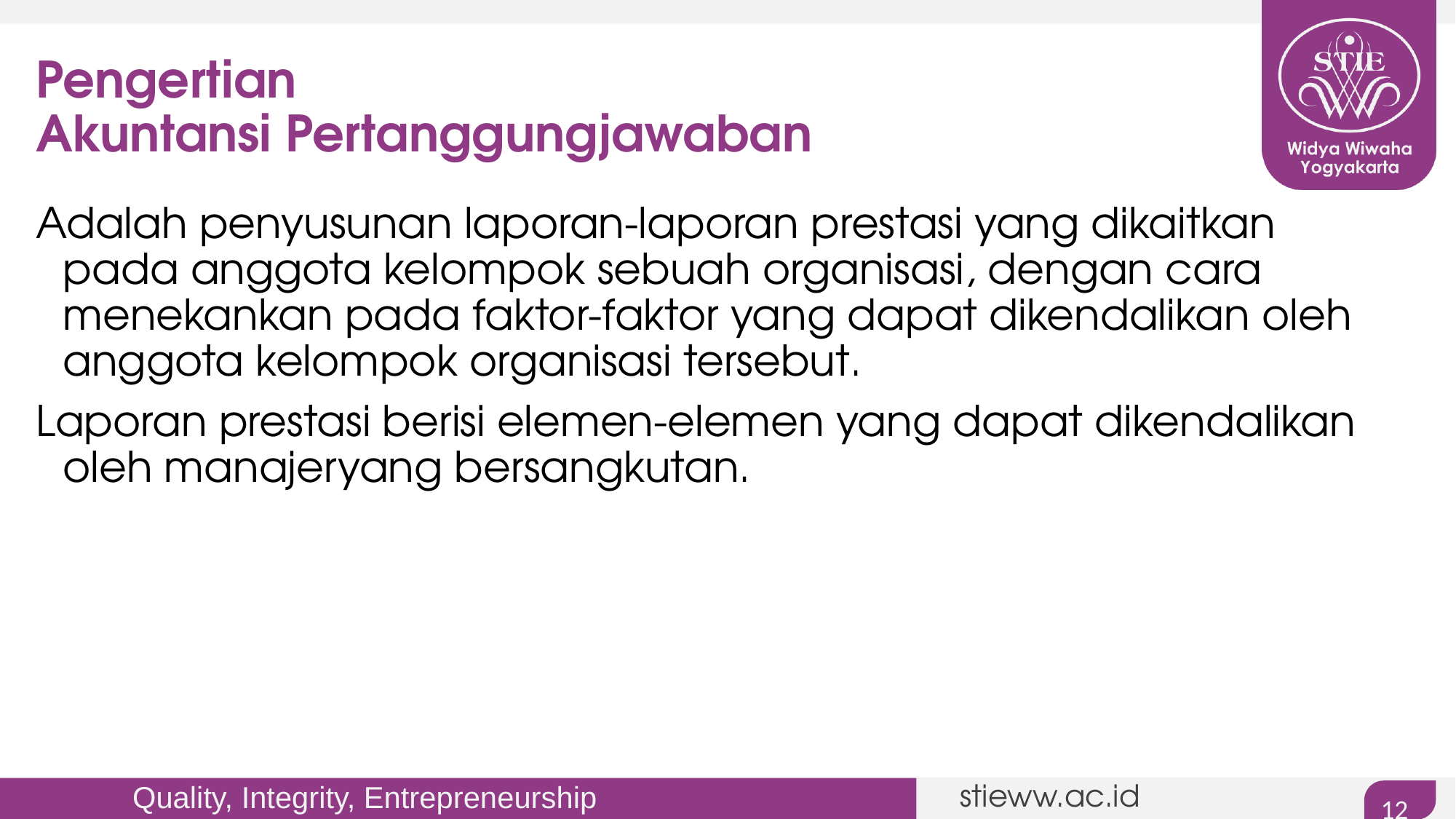

# Pengertian Akuntansi Pertanggungjawaban
Adalah penyusunan laporan-laporan prestasi yang dikaitkan pada anggota kelompok sebuah organisasi, dengan cara menekankan pada faktor-faktor yang dapat dikendalikan oleh anggota kelompok organisasi tersebut.
Laporan prestasi berisi elemen-elemen yang dapat dikendalikan oleh manajeryang bersangkutan.